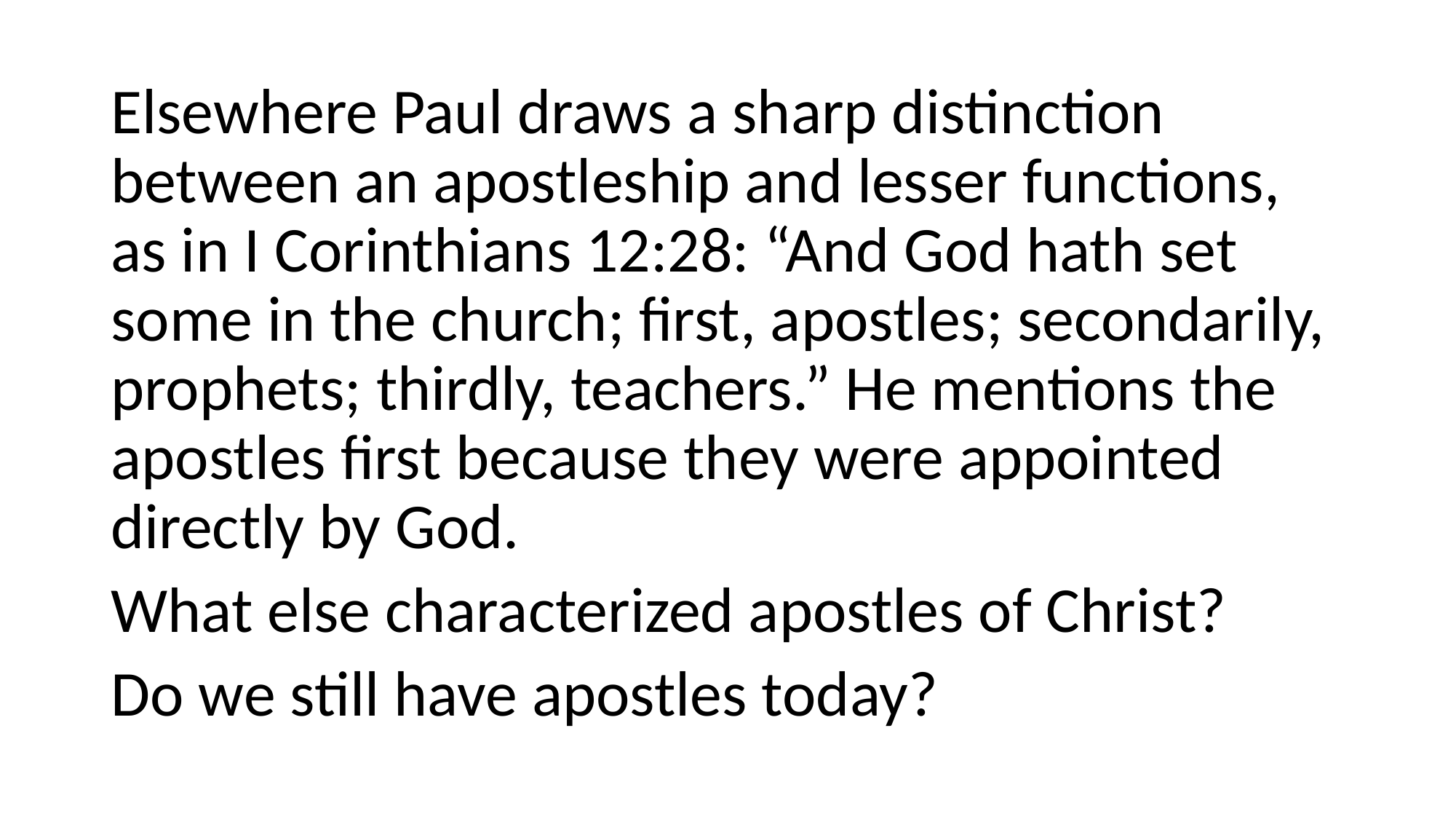

#
Elsewhere Paul draws a sharp distinction between an apostleship and lesser functions, as in I Corinthians 12:28: “And God hath set some in the church; first, apostles; secondarily, prophets; thirdly, teachers.” He mentions the apostles first because they were appointed directly by God.
What else characterized apostles of Christ?
Do we still have apostles today?